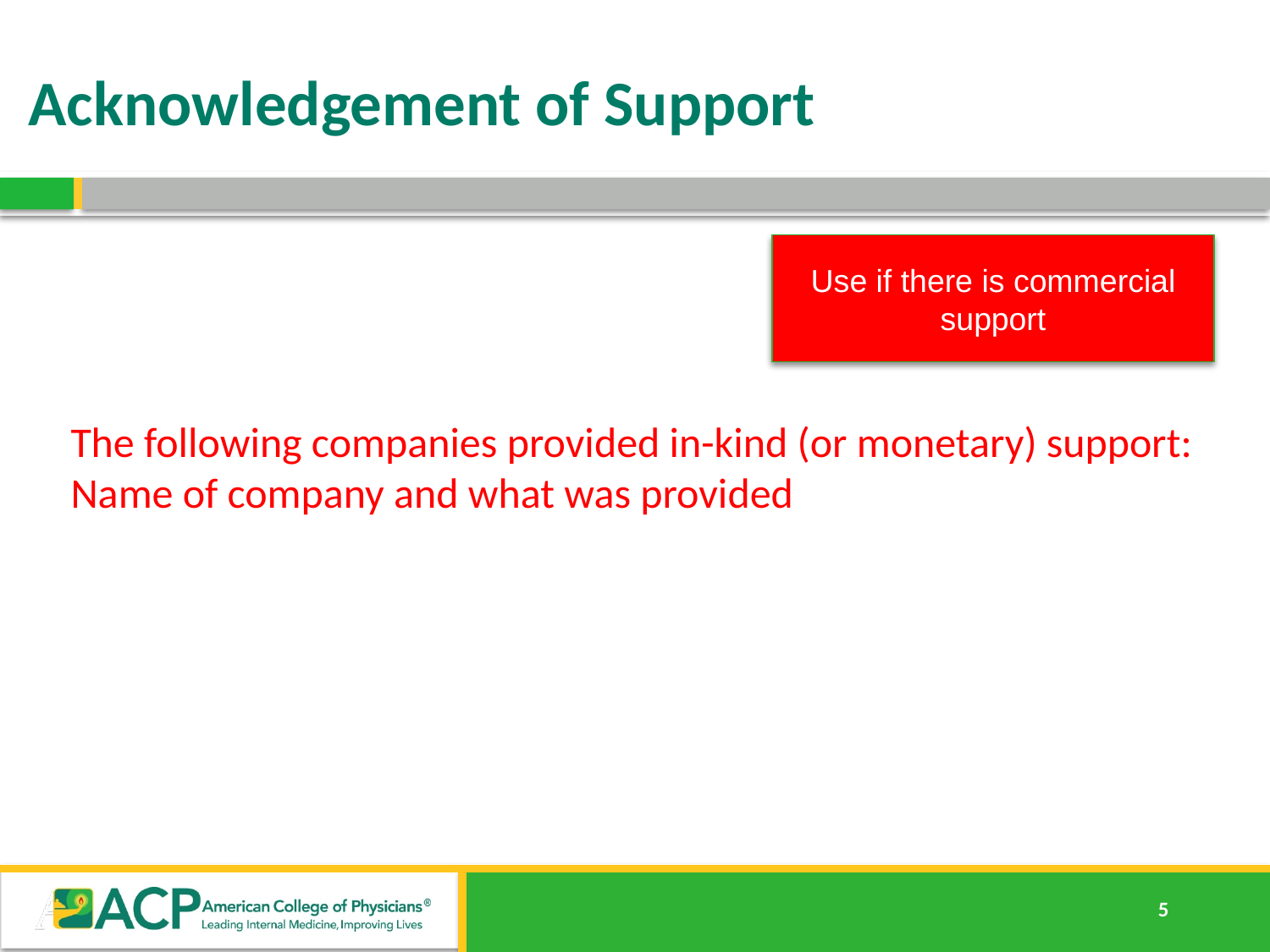

# Acknowledgement of Support
Use if there is commercial support
The following companies provided in-kind (or monetary) support:
Name of company and what was provided